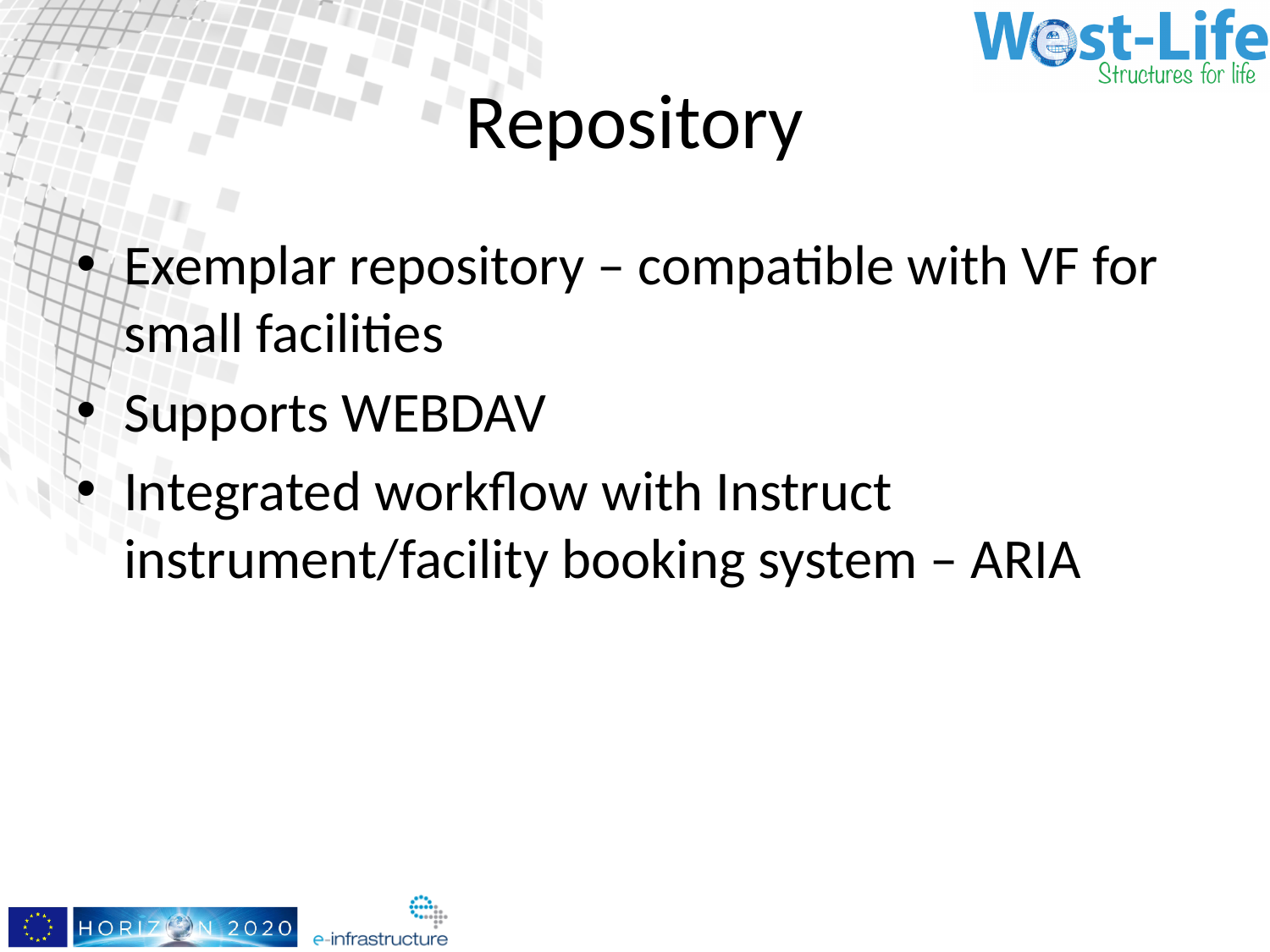

# Repository
Exemplar repository – compatible with VF for small facilities
Supports WEBDAV
Integrated workflow with Instruct instrument/facility booking system – ARIA